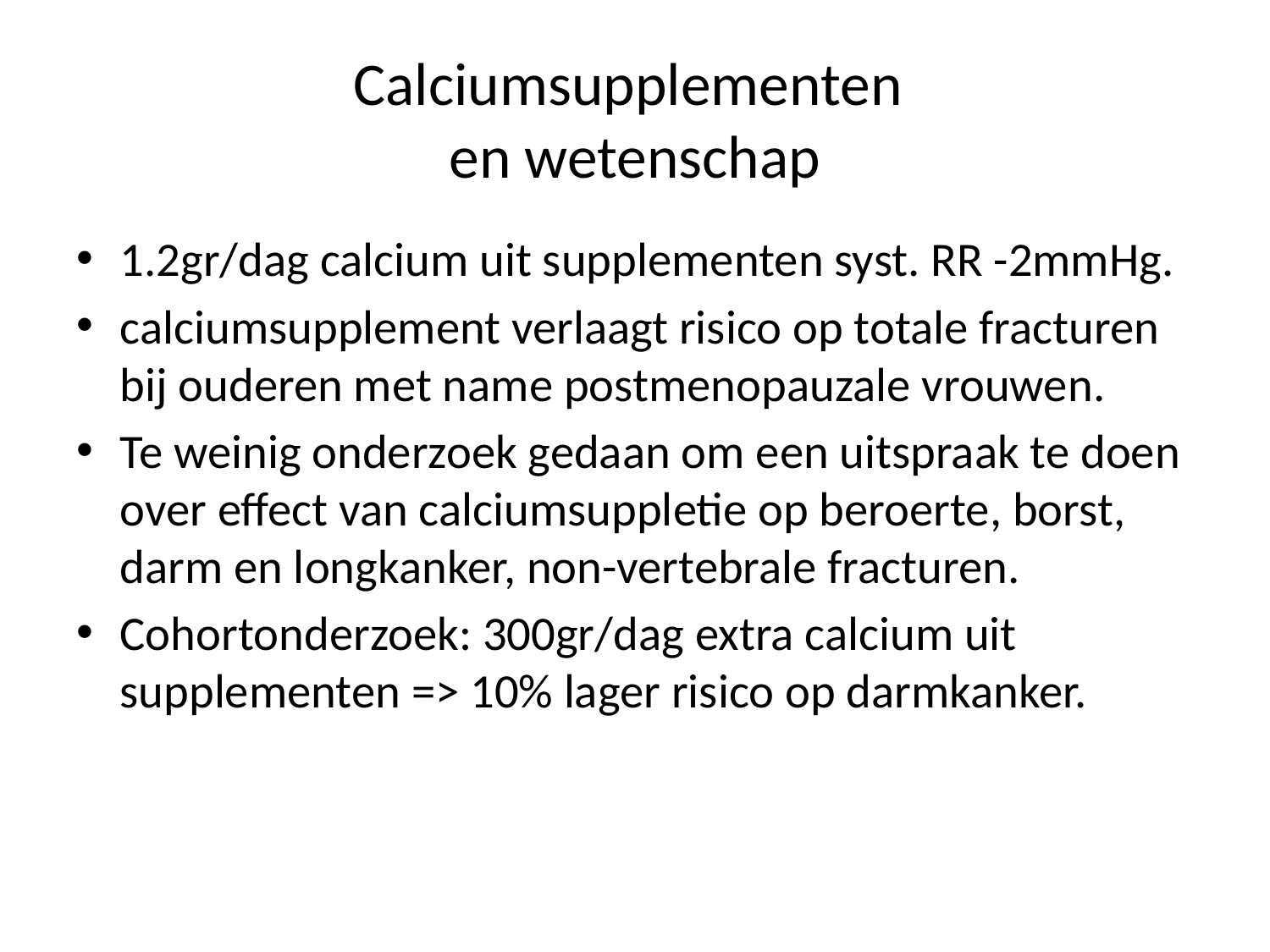

# Calciumsupplementen en wetenschap
1.2gr/dag calcium uit supplementen syst. RR -2mmHg.
calciumsupplement verlaagt risico op totale fracturen bij ouderen met name postmenopauzale vrouwen.
Te weinig onderzoek gedaan om een uitspraak te doen over effect van calciumsuppletie op beroerte, borst, darm en longkanker, non-vertebrale fracturen.
Cohortonderzoek: 300gr/dag extra calcium uit supplementen => 10% lager risico op darmkanker.